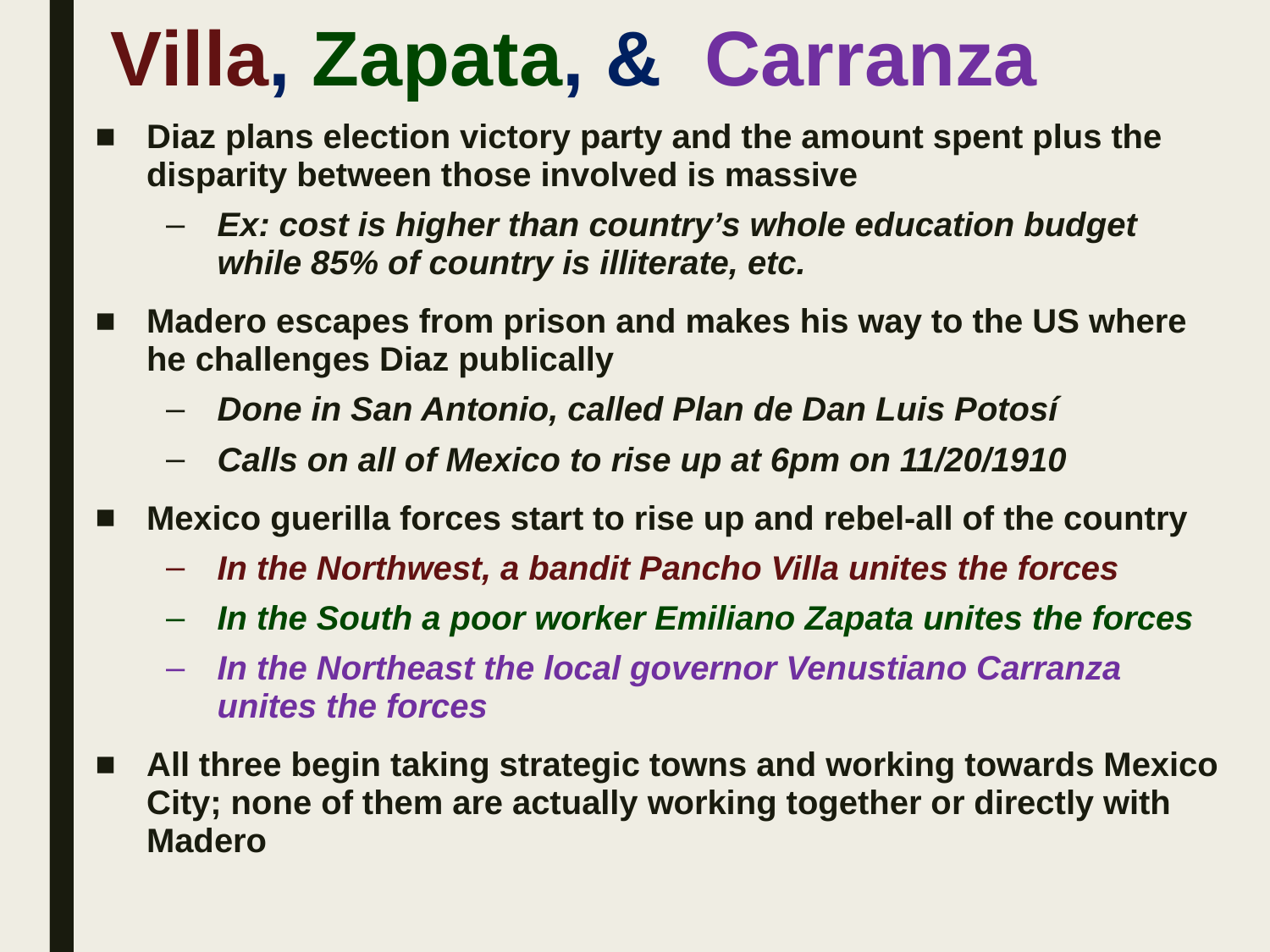

# Villa, Zapata, &  Carranza
Diaz plans election victory party and the amount spent plus the disparity between those involved is massive
Ex: cost is higher than country’s whole education budget while 85% of country is illiterate, etc.
Madero escapes from prison and makes his way to the US where he challenges Diaz publically
Done in San Antonio, called Plan de Dan Luis Potosí
Calls on all of Mexico to rise up at 6pm on 11/20/1910
Mexico guerilla forces start to rise up and rebel-all of the country
In the Northwest, a bandit Pancho Villa unites the forces
In the South a poor worker Emiliano Zapata unites the forces
In the Northeast the local governor Venustiano Carranza unites the forces
All three begin taking strategic towns and working towards Mexico City; none of them are actually working together or directly with Madero